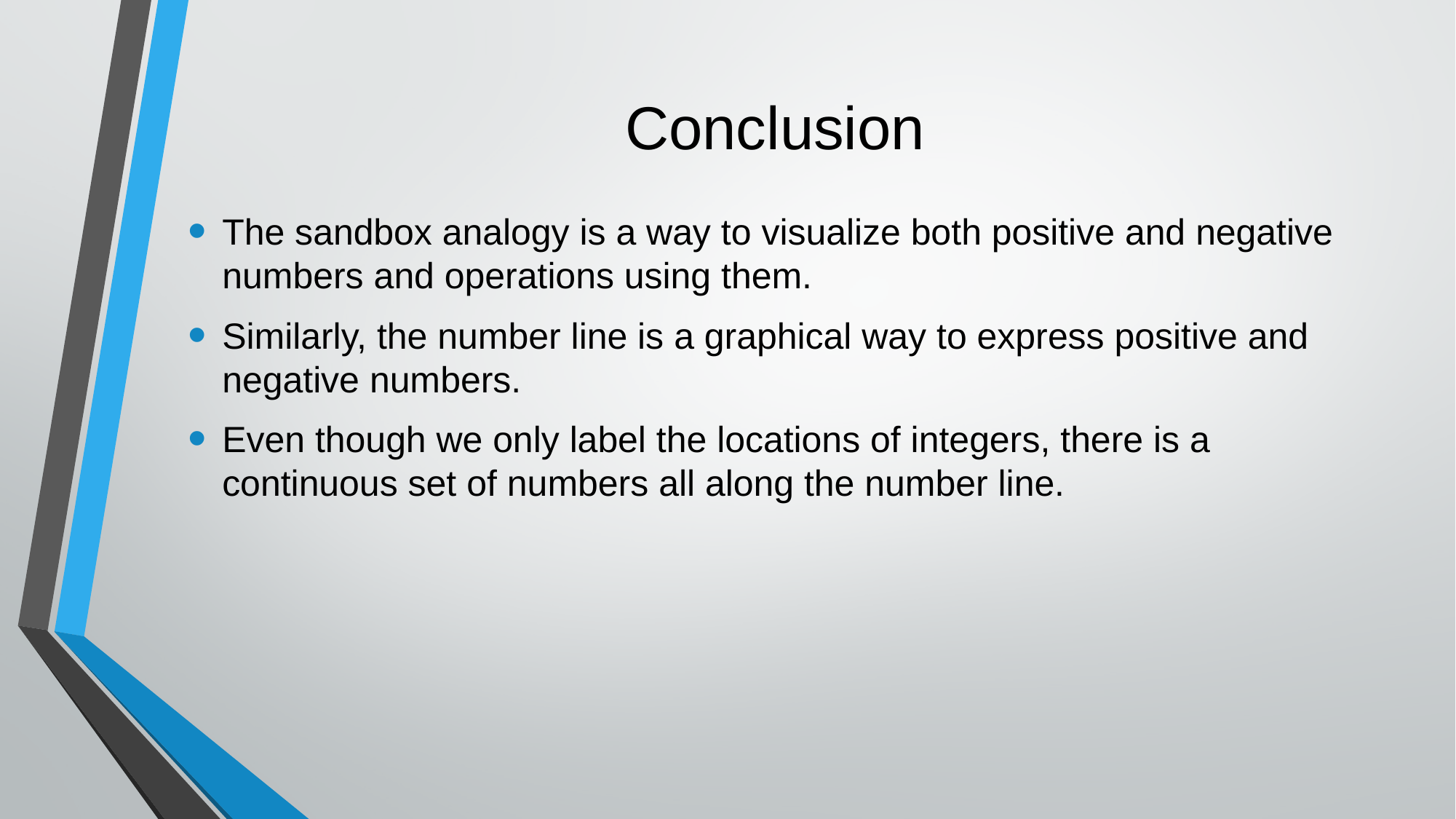

# Conclusion
The sandbox analogy is a way to visualize both positive and negative numbers and operations using them.
Similarly, the number line is a graphical way to express positive and negative numbers.
Even though we only label the locations of integers, there is a continuous set of numbers all along the number line.